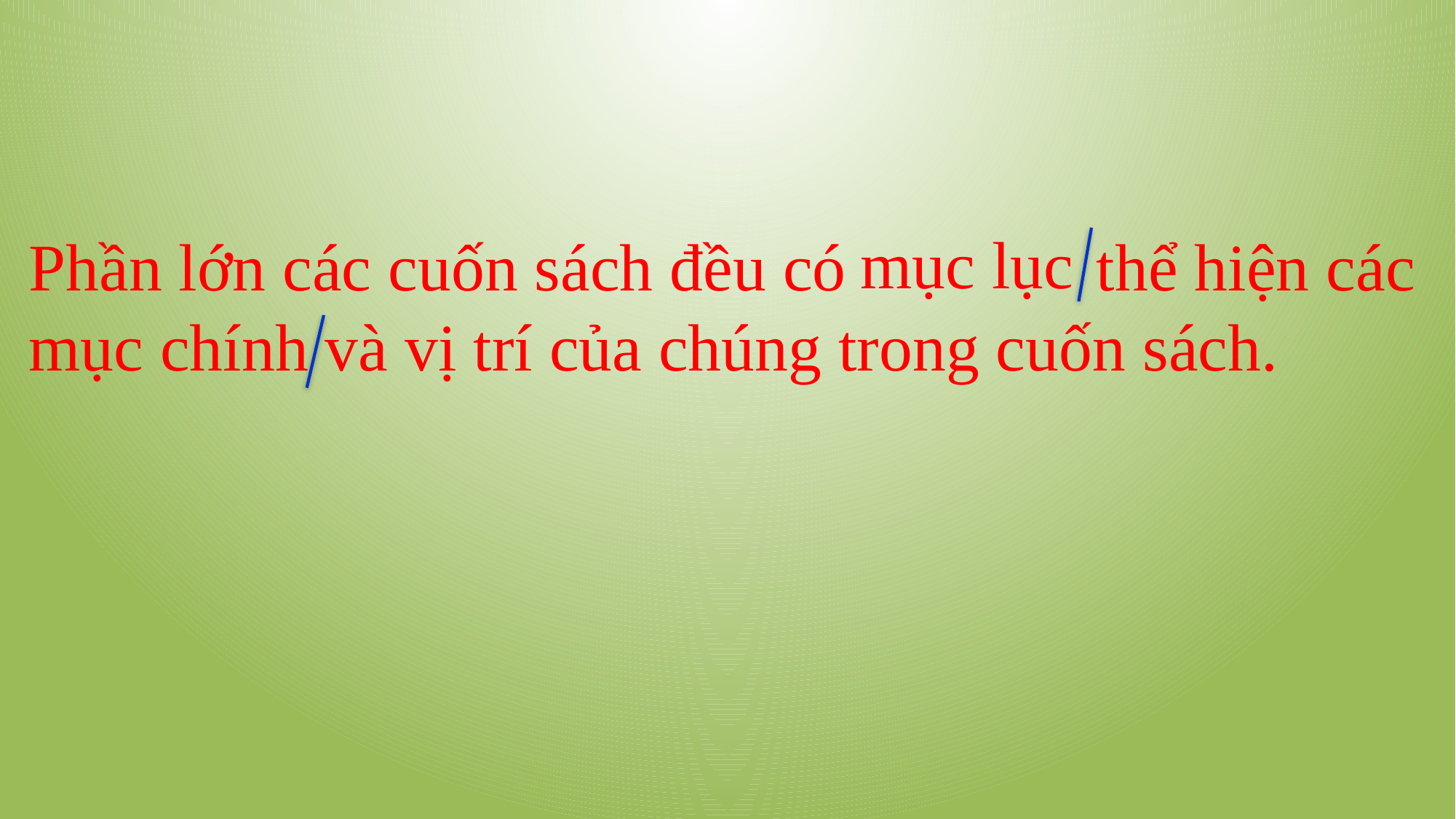

mục lục
Phần lớn các cuốn sách đều có               thể hiện các mục chính và vị trí của chúng trong cuốn sách.